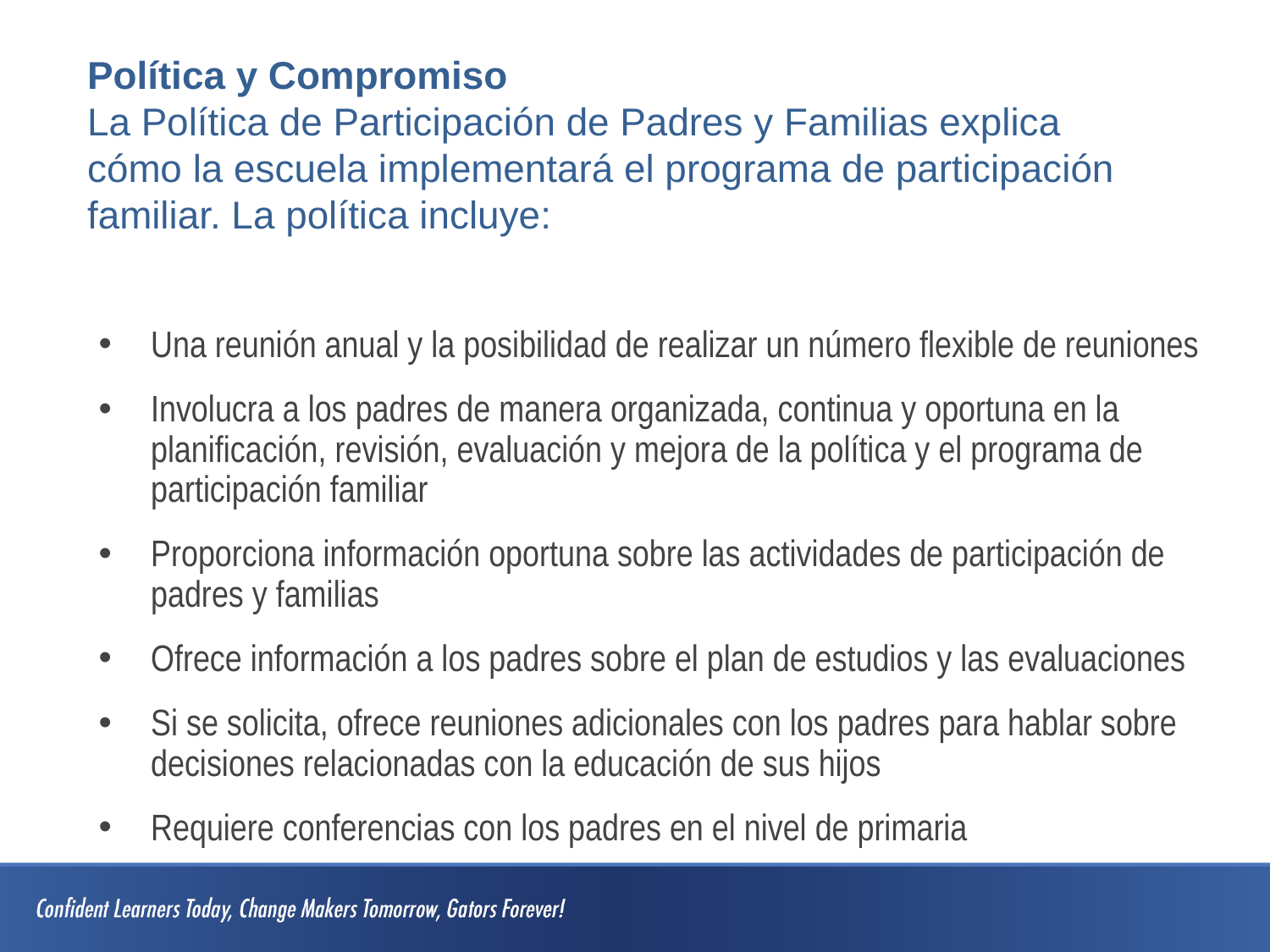

# Política y Compromiso
La Política de Participación de Padres y Familias explica cómo la escuela implementará el programa de participación familiar. La política incluye:
Una reunión anual y la posibilidad de realizar un número flexible de reuniones
Involucra a los padres de manera organizada, continua y oportuna en la planificación, revisión, evaluación y mejora de la política y el programa de participación familiar
Proporciona información oportuna sobre las actividades de participación de padres y familias
Ofrece información a los padres sobre el plan de estudios y las evaluaciones
Si se solicita, ofrece reuniones adicionales con los padres para hablar sobre decisiones relacionadas con la educación de sus hijos
Requiere conferencias con los padres en el nivel de primaria